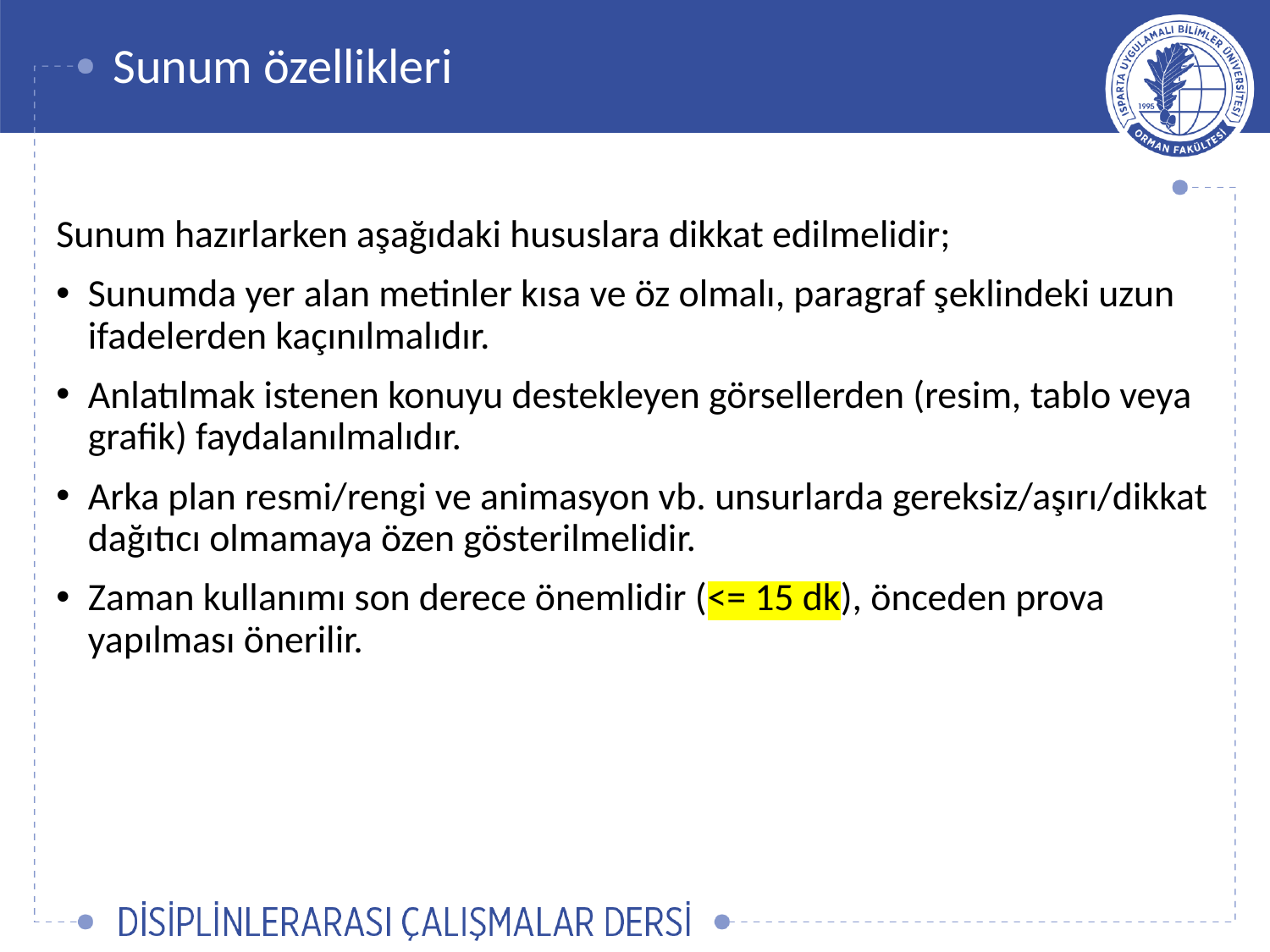

# Sunum özellikleri
Sunum hazırlarken aşağıdaki hususlara dikkat edilmelidir;
Sunumda yer alan metinler kısa ve öz olmalı, paragraf şeklindeki uzun ifadelerden kaçınılmalıdır.
Anlatılmak istenen konuyu destekleyen görsellerden (resim, tablo veya grafik) faydalanılmalıdır.
Arka plan resmi/rengi ve animasyon vb. unsurlarda gereksiz/aşırı/dikkat dağıtıcı olmamaya özen gösterilmelidir.
Zaman kullanımı son derece önemlidir (<= 15 dk), önceden prova yapılması önerilir.